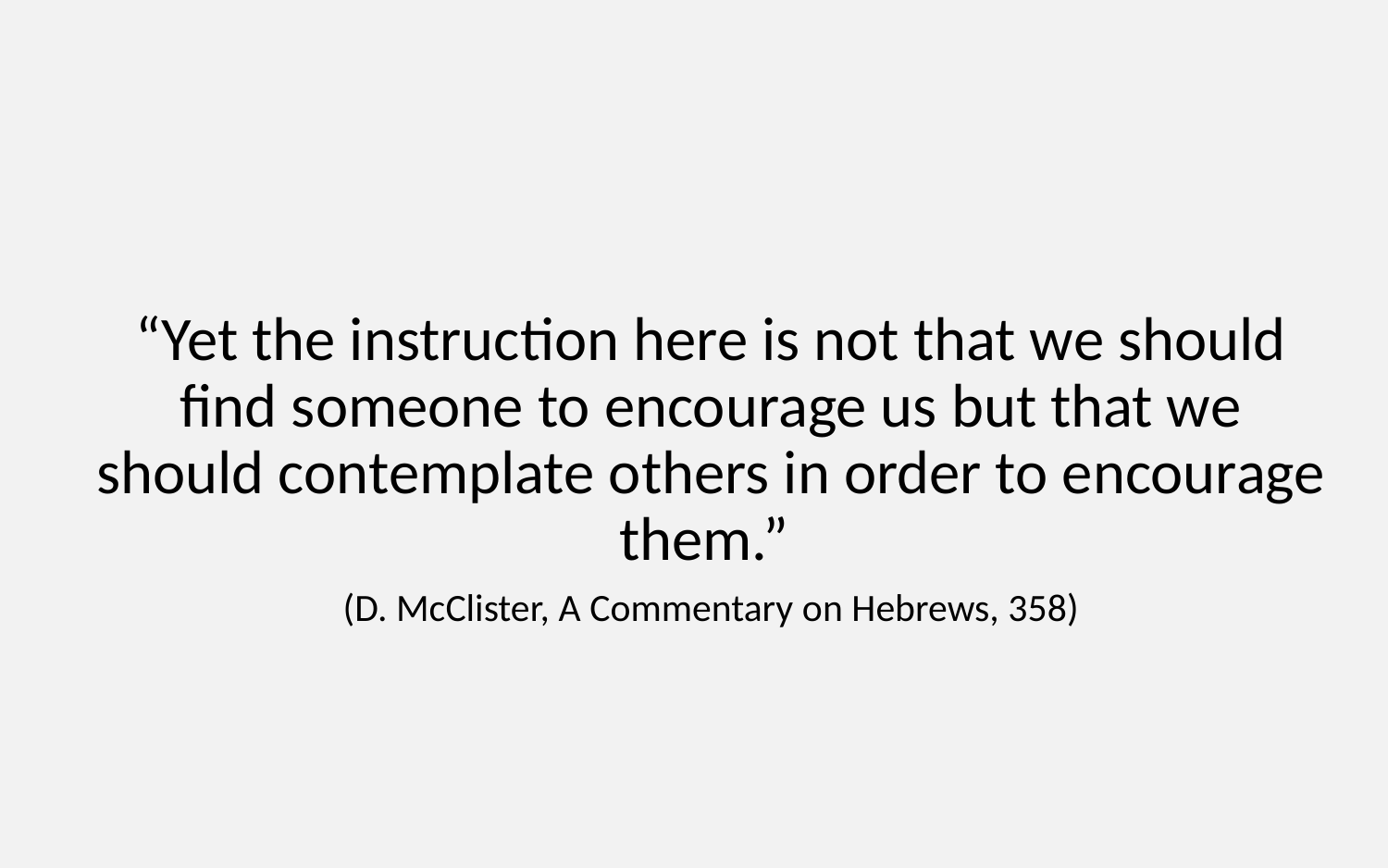

“Yet the instruction here is not that we should find someone to encourage us but that we should contemplate others in order to encourage them.”
(D. McClister, A Commentary on Hebrews, 358)